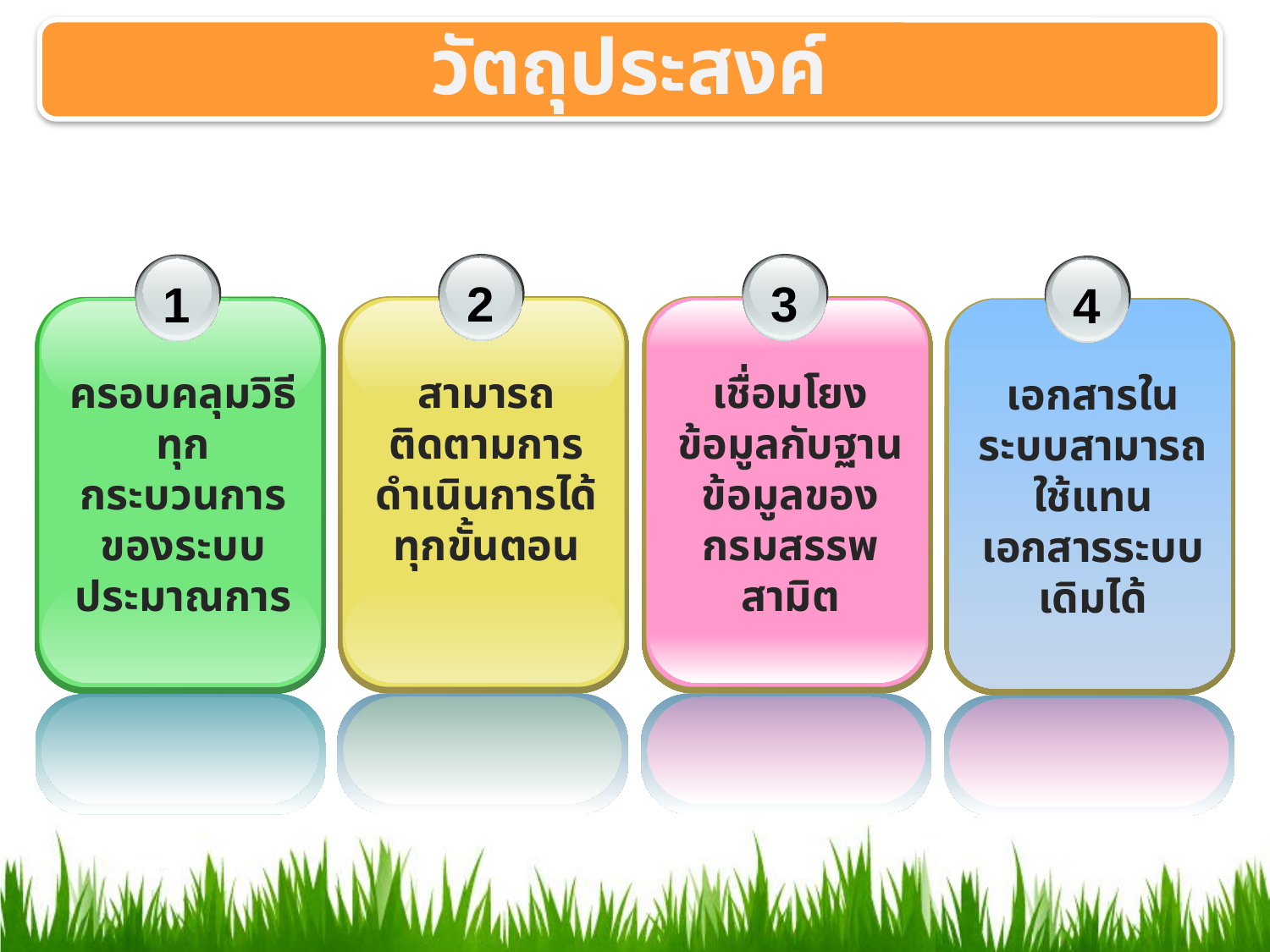

วัตถุประสงค์

2

สามารถติดตามการดำเนินการได้
ทุกขั้นตอน

3

เชื่อมโยงข้อมูลกับฐานข้อมูลของกรมสรรพสามิต

1

ครอบคลุมวิธีทุกกระบวนการของระบบประมาณการ

4

เอกสารในระบบสามารถใช้แทนเอกสารระบบเดิมได้